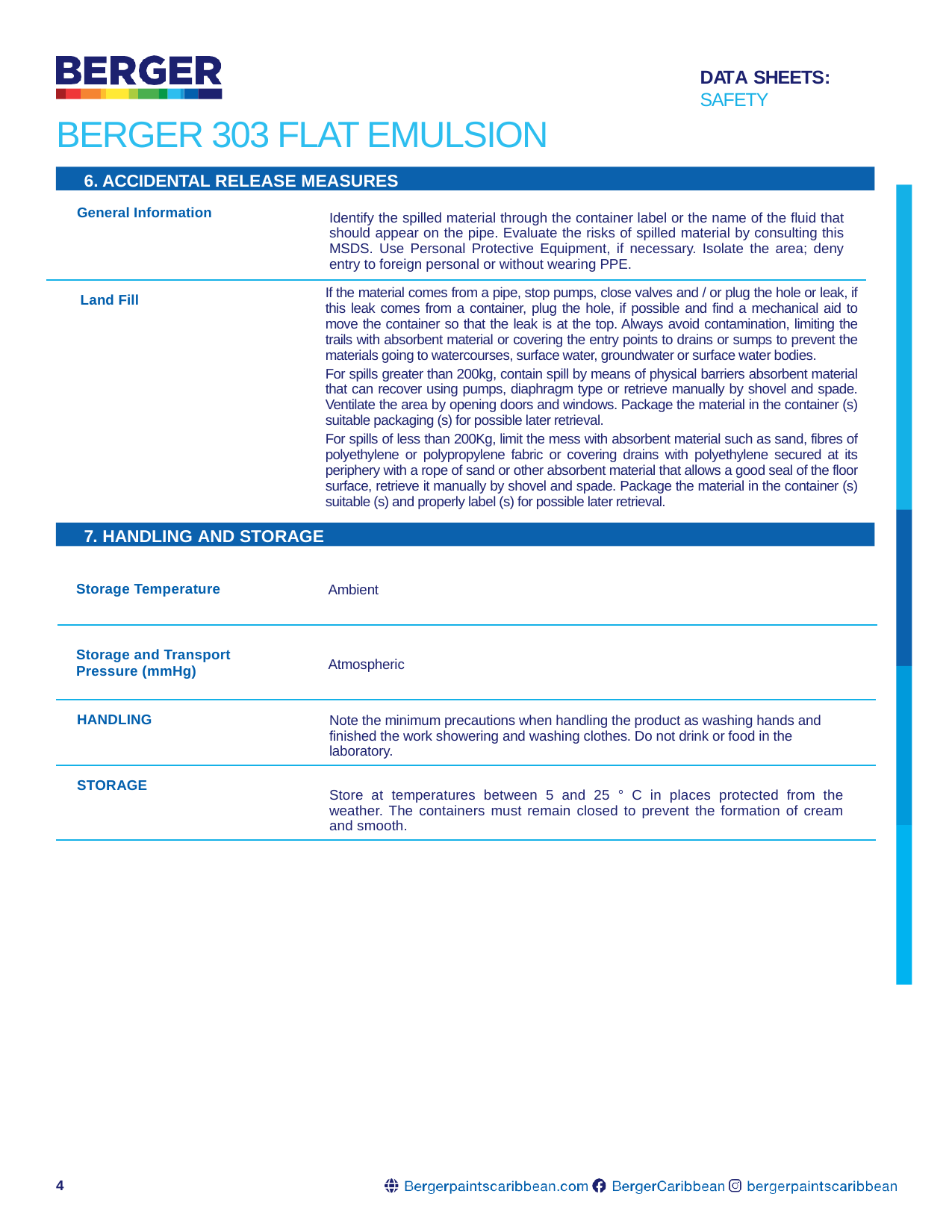

DATA SHEETS: SAFETY
# BERGER 303 FLAT EMULSION
6. ACCIDENTAL RELEASE MEASURES

General Information
Identify the spilled material through the container label or the name of the fluid that should appear on the pipe. Evaluate the risks of spilled material by consulting this MSDS. Use Personal Protective Equipment, if necessary. Isolate the area; deny entry to foreign personal or without wearing PPE.

If the material comes from a pipe, stop pumps, close valves and / or plug the hole or leak, if this leak comes from a container, plug the hole, if possible and find a mechanical aid to move the container so that the leak is at the top. Always avoid contamination, limiting the trails with absorbent material or covering the entry points to drains or sumps to prevent the materials going to watercourses, surface water, groundwater or surface water bodies.
For spills greater than 200kg, contain spill by means of physical barriers absorbent material that can recover using pumps, diaphragm type or retrieve manually by shovel and spade. Ventilate the area by opening doors and windows. Package the material in the container (s) suitable packaging (s) for possible later retrieval.
For spills of less than 200Kg, limit the mess with absorbent material such as sand, fibres of polyethylene or polypropylene fabric or covering drains with polyethylene secured at its periphery with a rope of sand or other absorbent material that allows a good seal of the floor surface, retrieve it manually by shovel and spade. Package the material in the container (s) suitable (s) and properly label (s) for possible later retrieval.

Land Fill
7. HANDLING AND STORAGE
Storage Temperature
Ambient

Storage and Transport Pressure (mmHg)
Atmospheric

HANDLING
Note the minimum precautions when handling the product as washing hands and finished the work showering and washing clothes. Do not drink or food in the laboratory.

STORAGE
Store at temperatures between 5 and 25 ° C in places protected from the weather. The containers must remain closed to prevent the formation of cream and smooth.

4